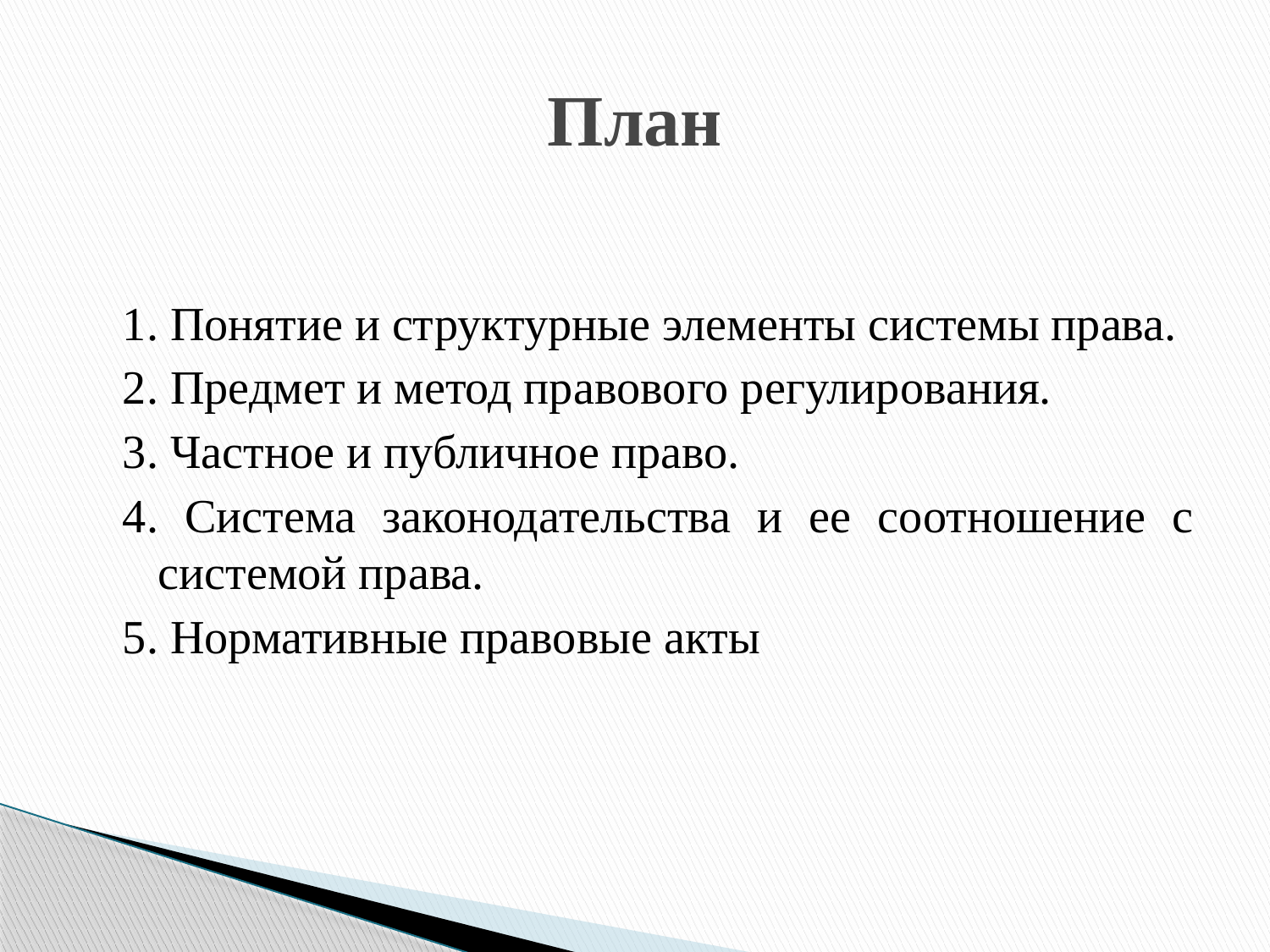

# План

1. Понятие и структурные элементы системы права.
2. Предмет и метод правового регулирования.
3. Частное и публичное право.
4. Система законодательства и ее соотношение с системой права.
5. Нормативные правовые акты